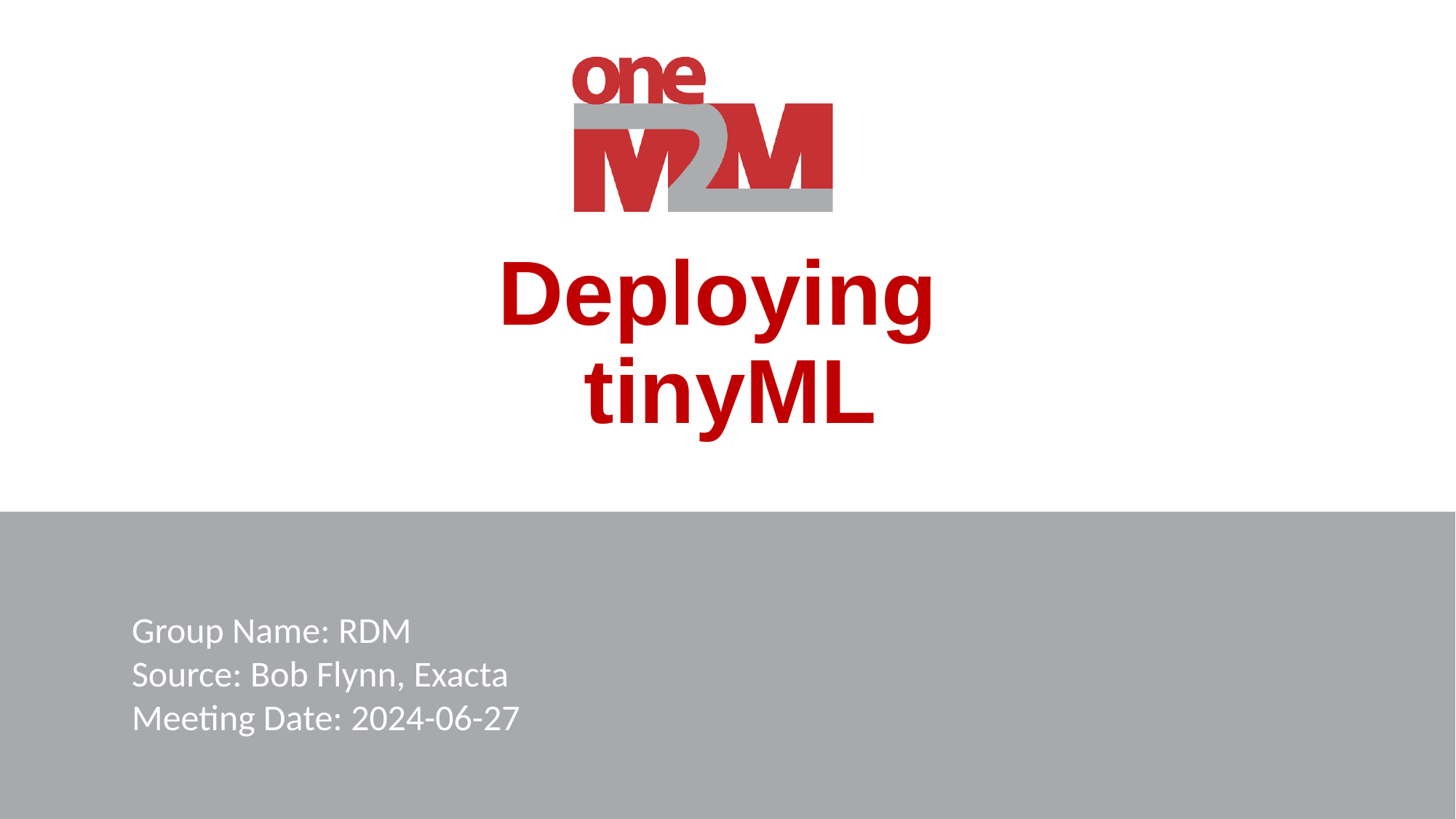

# Deploying tinyML
Group Name: RDM
Source: Bob Flynn, Exacta
Meeting Date: 2024-06-27